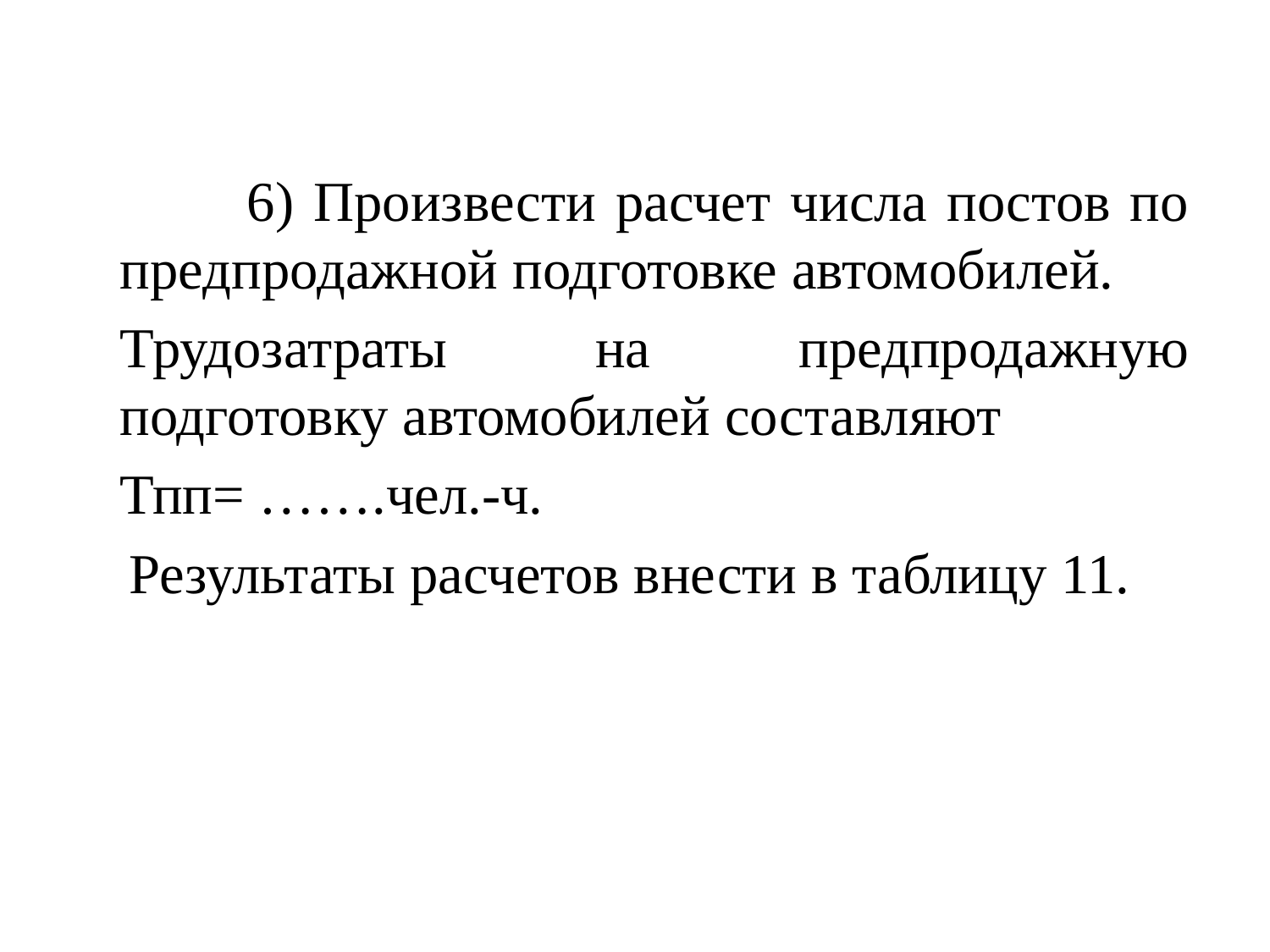

6) Произвести расчет числа постов по предпродажной подготовке автомобилей.
	Трудозатраты на предпродажную подготовку автомобилей составляют
	Тпп= …….чел.-ч.
    Результаты расчетов внести в таблицу 11.